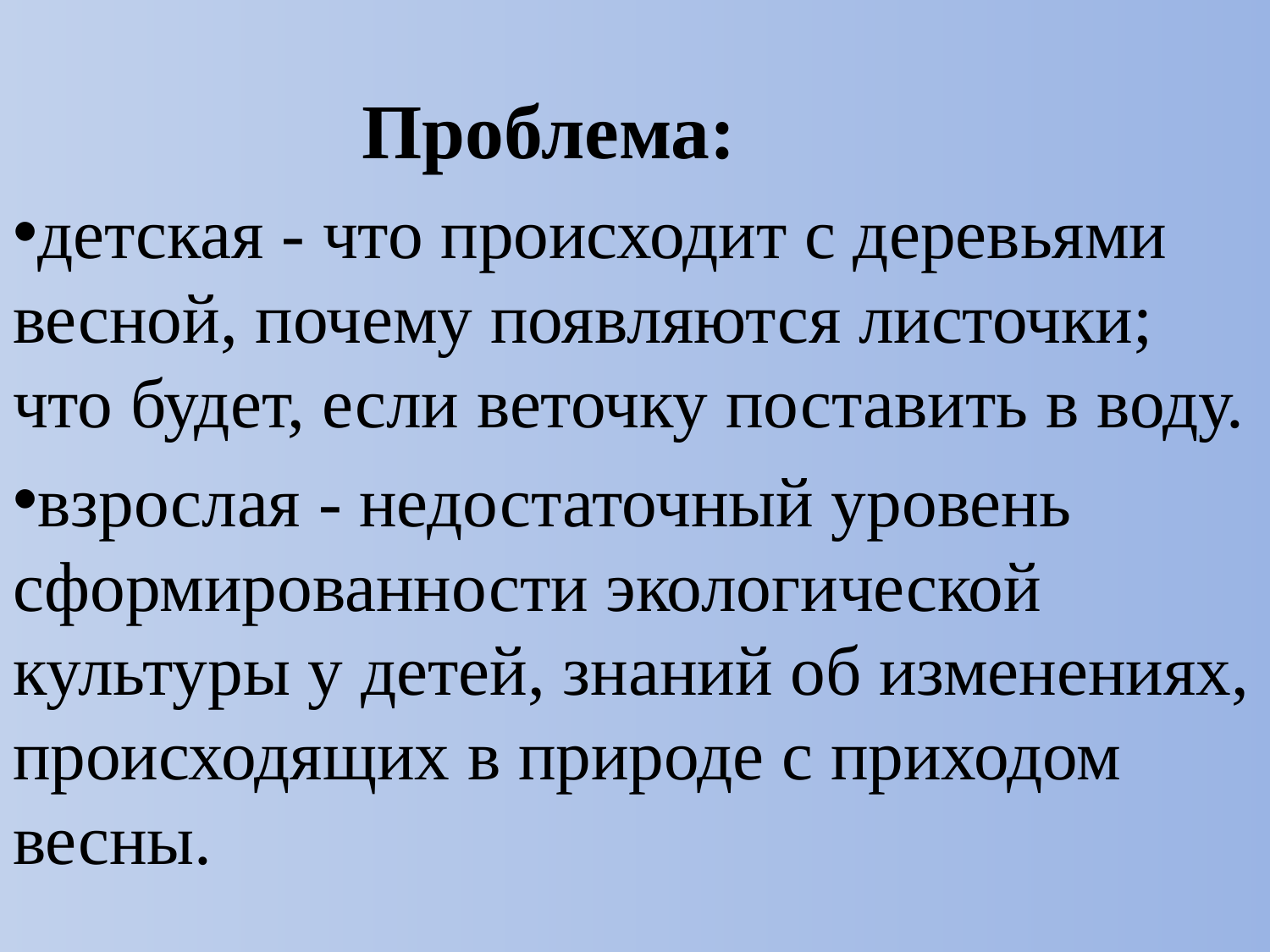

Проблема:
детская - что происходит с деревьями весной, почему появляются листочки; что будет, если веточку поставить в воду.
взрослая - недостаточный уровень сформированности экологической культуры у детей, знаний об изменениях, происходящих в природе с приходом весны.